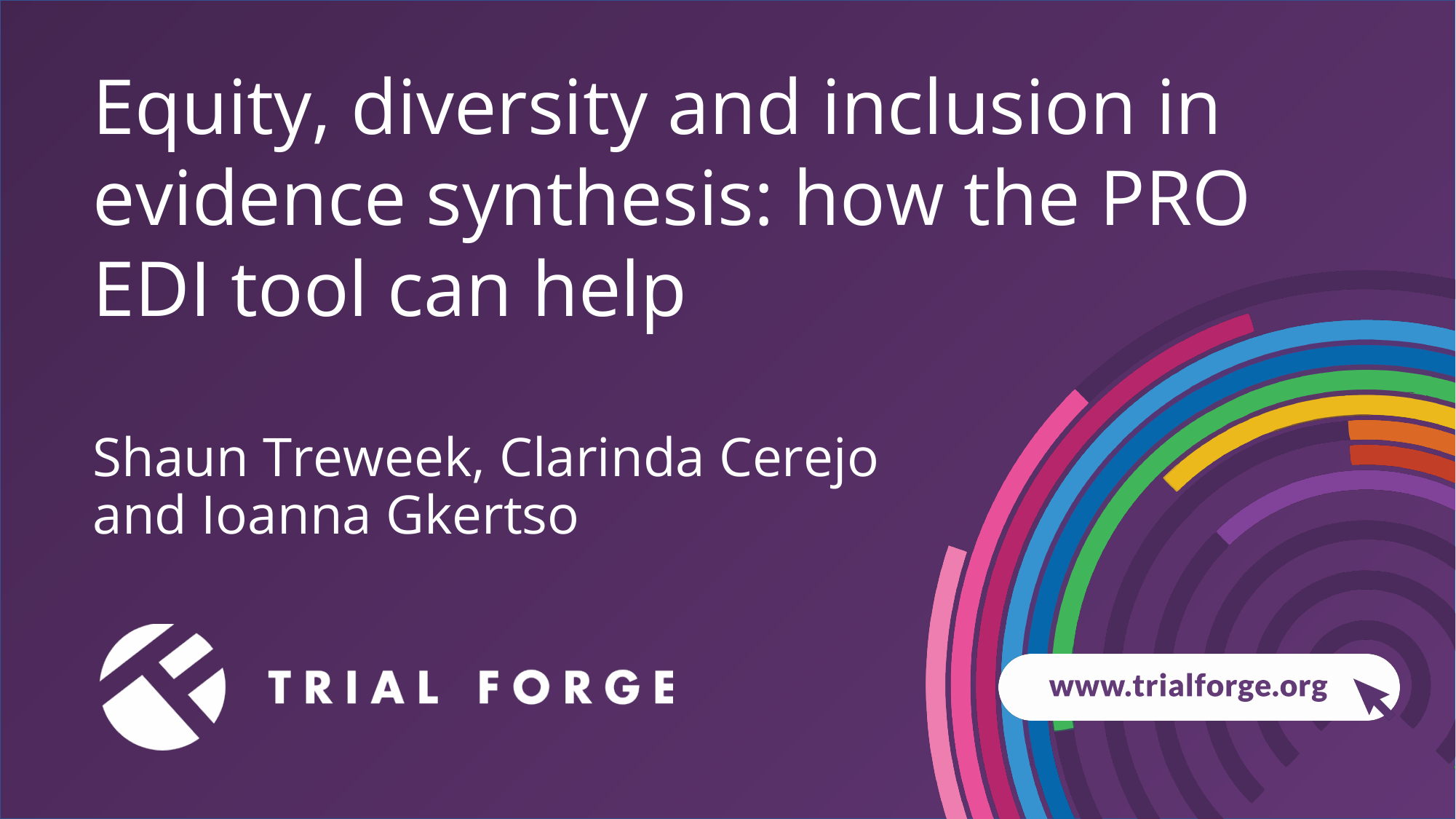

# Equity, diversity and inclusion in evidence synthesis: how the PRO EDI tool can help
Shaun Treweek, Clarinda Cerejo and Ioanna Gkertso